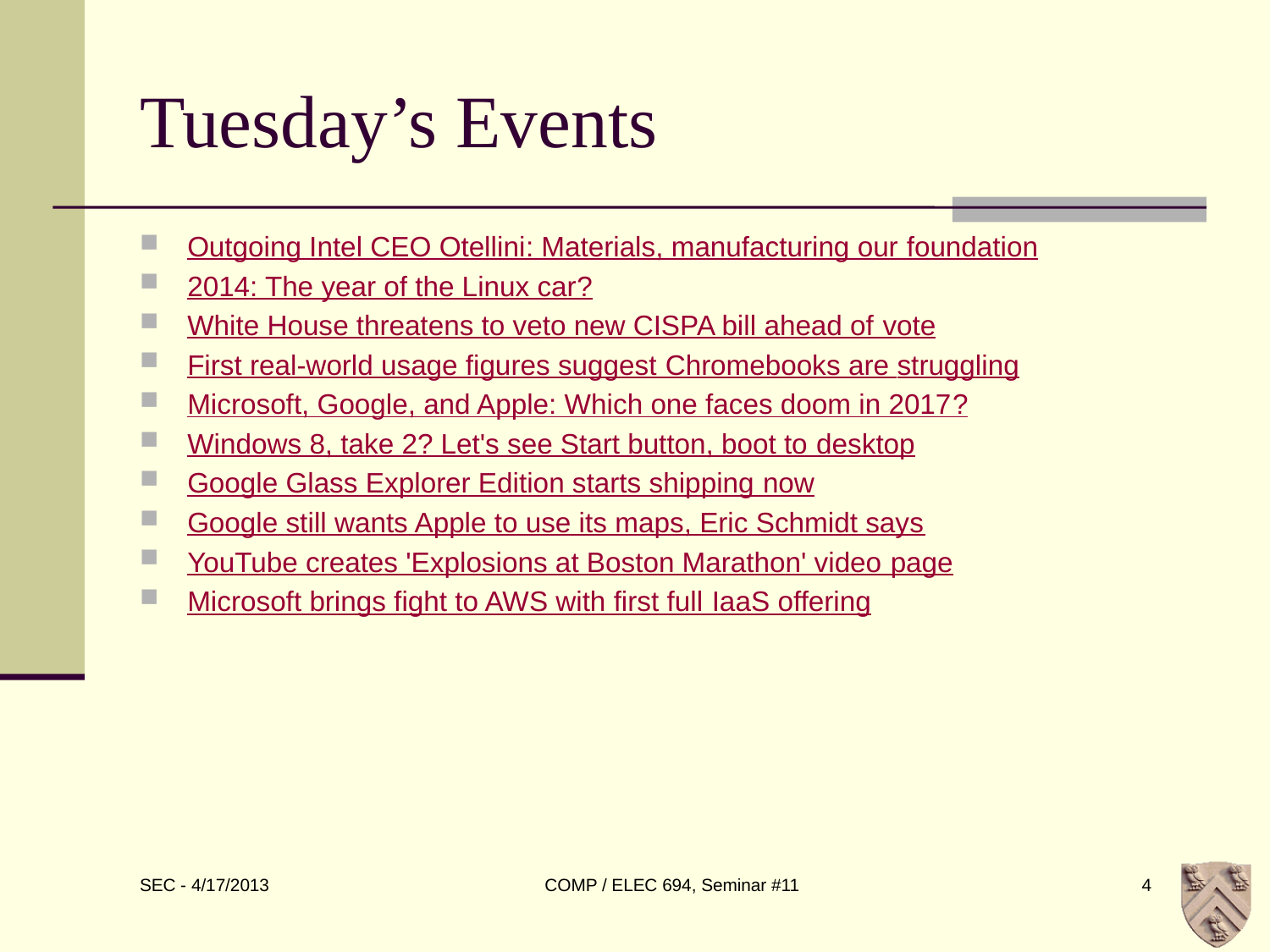

# Tuesday’s Events
Outgoing Intel CEO Otellini: Materials, manufacturing our foundation
2014: The year of the Linux car?
White House threatens to veto new CISPA bill ahead of vote
First real-world usage figures suggest Chromebooks are struggling
Microsoft, Google, and Apple: Which one faces doom in 2017?
Windows 8, take 2? Let's see Start button, boot to desktop
Google Glass Explorer Edition starts shipping now
Google still wants Apple to use its maps, Eric Schmidt says
YouTube creates 'Explosions at Boston Marathon' video page
Microsoft brings fight to AWS with first full IaaS offering
COMP / ELEC 694, Seminar #11
4
SEC - 4/17/2013